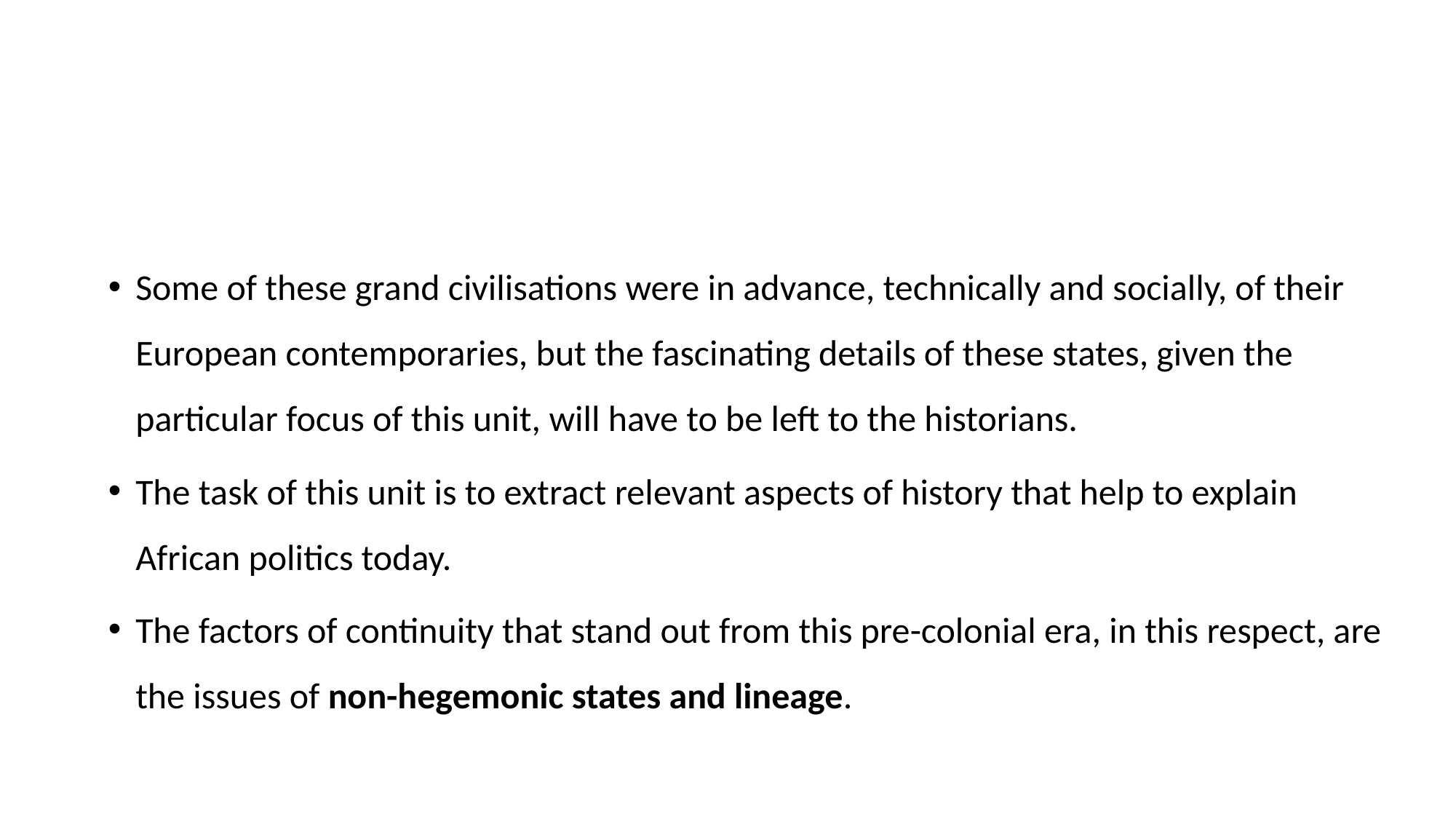

#

Some of these grand civilisations were in advance, technically and socially, of their European contemporaries, but the fascinating details of these states, given the particular focus of this unit, will have to be left to the historians.
The task of this unit is to extract relevant aspects of history that help to explain African politics today.
The factors of continuity that stand out from this pre-colonial era, in this respect, are the issues of non-hegemonic states and lineage.